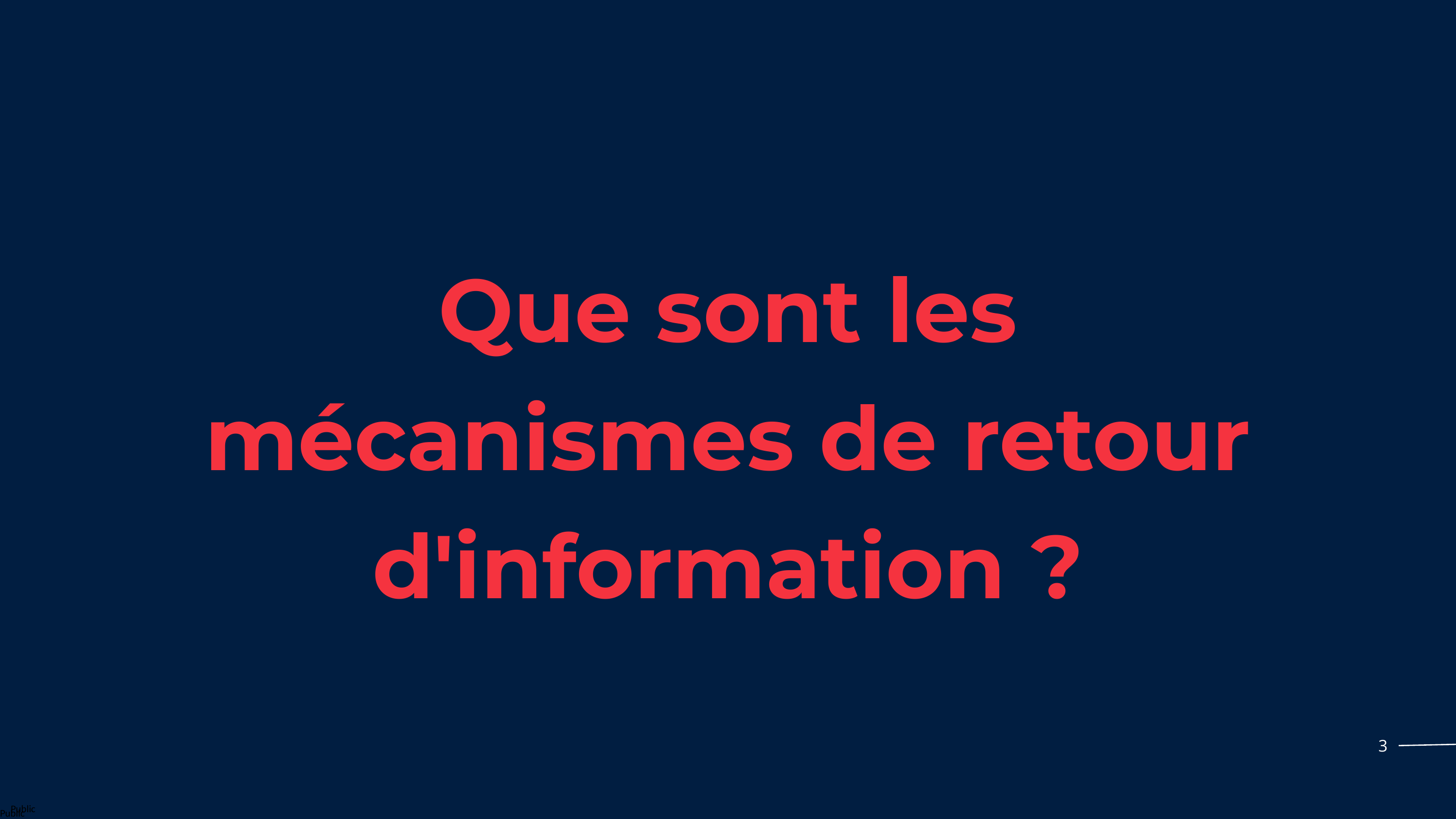

Que sont les mécanismes de retour d'information ?